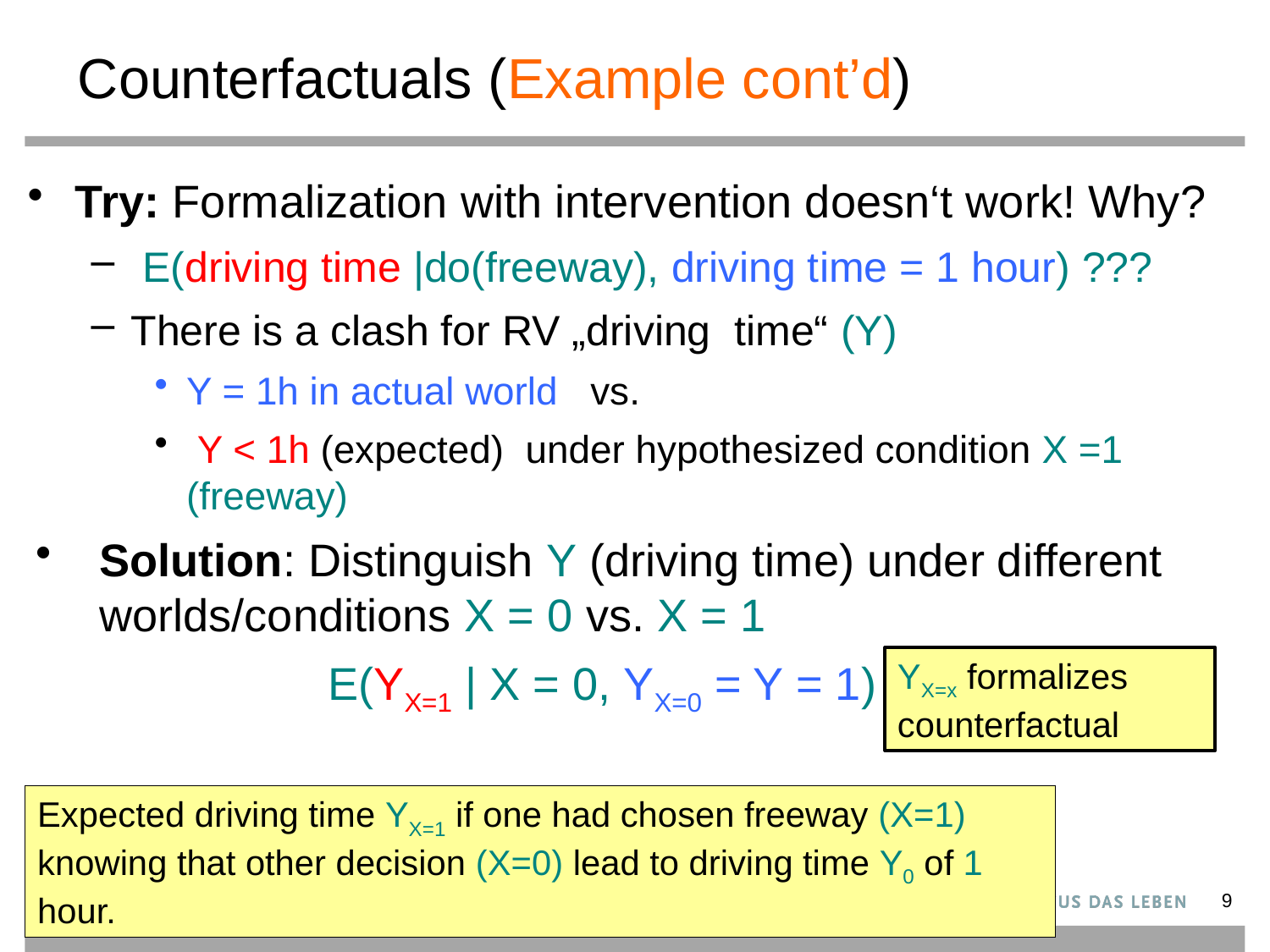

# Counterfactuals (Example cont’d)
Try: Formalization with intervention doesn‘t work! Why?
 E(driving time |do(freeway), driving time = 1 hour) ???
There is a clash for RV „driving  time“ (Y)
Y = 1h in actual world   vs.
 Y < 1h (expected)  under hypothesized condition X =1 (freeway)
Solution: Distinguish Y (driving time) under different worlds/conditions X = 0 vs. X = 1
                       E(YX=1 | X = 0, YX=0 = Y = 1)

YX=x formalizes
counterfactual
Expected driving time YX=1 if one had chosen freeway (X=1)
knowing that other decision (X=0) lead to driving time Y0 of 1 hour.
9